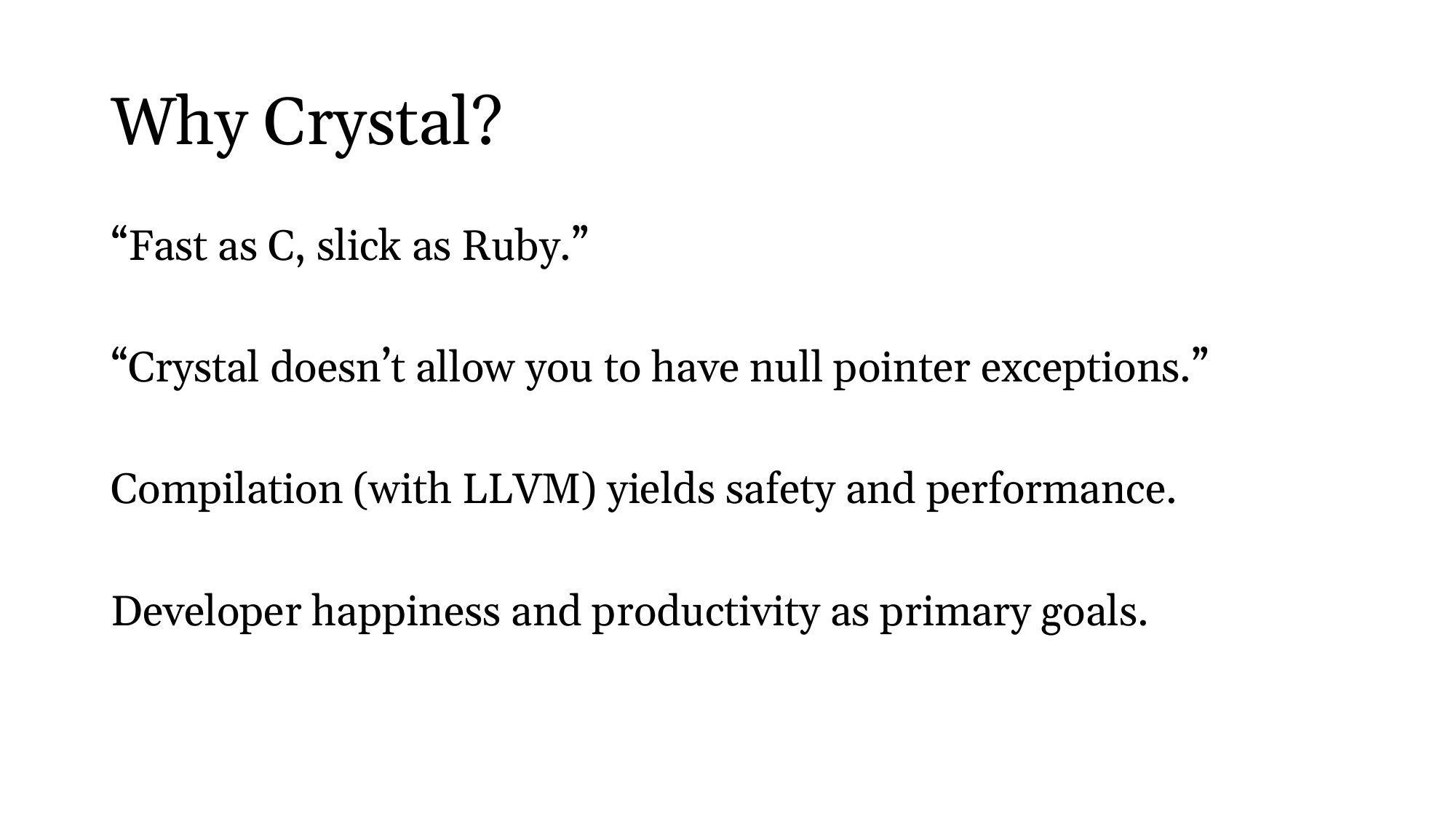

# Why Crystal?
“Fast as C, slick as Ruby.”

“Crystal doesn’t allow you to have null pointer exceptions.”

Compilation (with LLVM) yields safety and performance.

Developer happiness and productivity as primary goals.